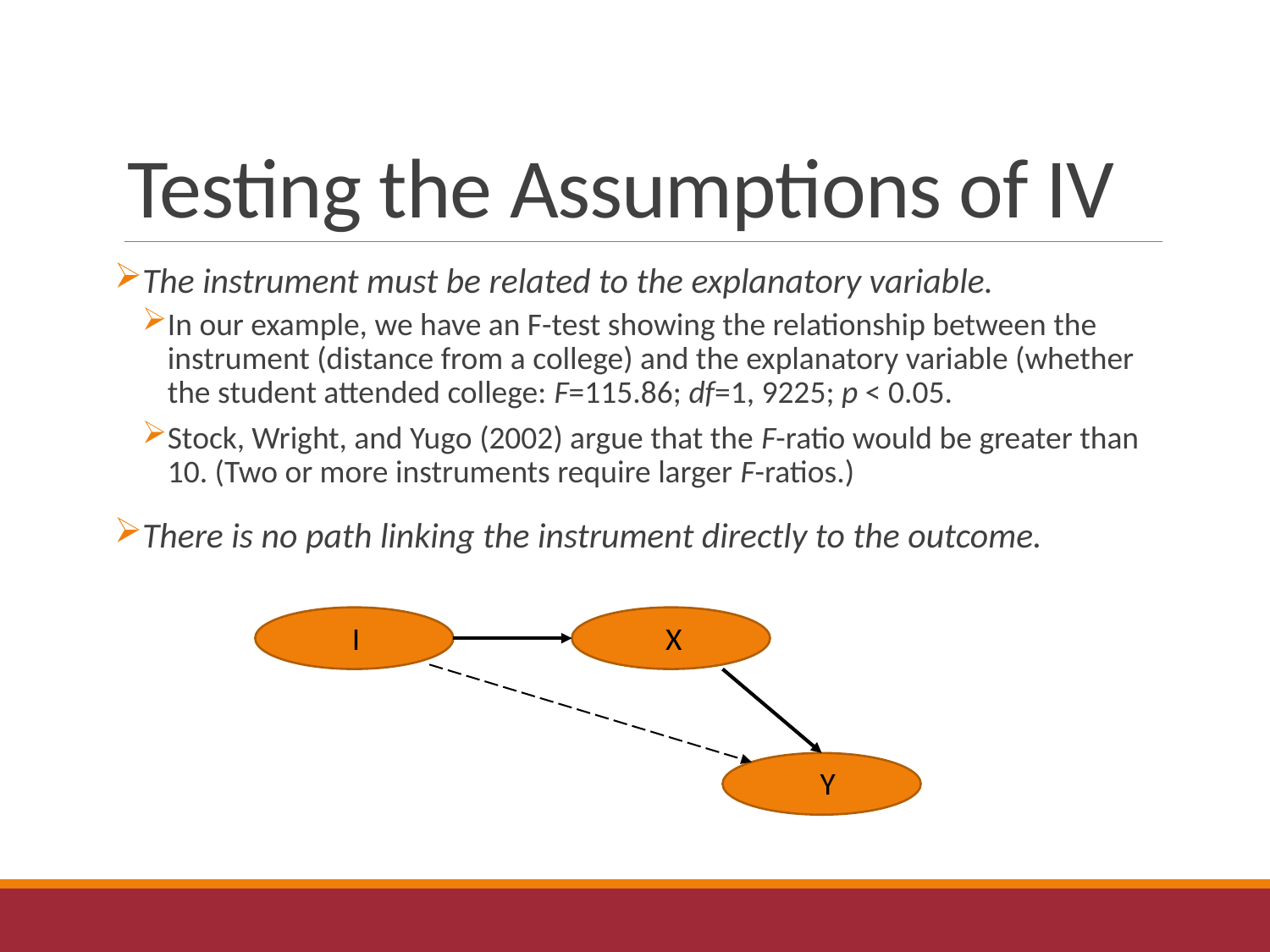

# Testing the Assumptions of IV
The instrument must be related to the explanatory variable.
In our example, we have an F-test showing the relationship between the instrument (distance from a college) and the explanatory variable (whether the student attended college: F=115.86; df=1, 9225; p < 0.05.
Stock, Wright, and Yugo (2002) argue that the F-ratio would be greater than 10. (Two or more instruments require larger F-ratios.)
There is no path linking the instrument directly to the outcome.

I
X

Y